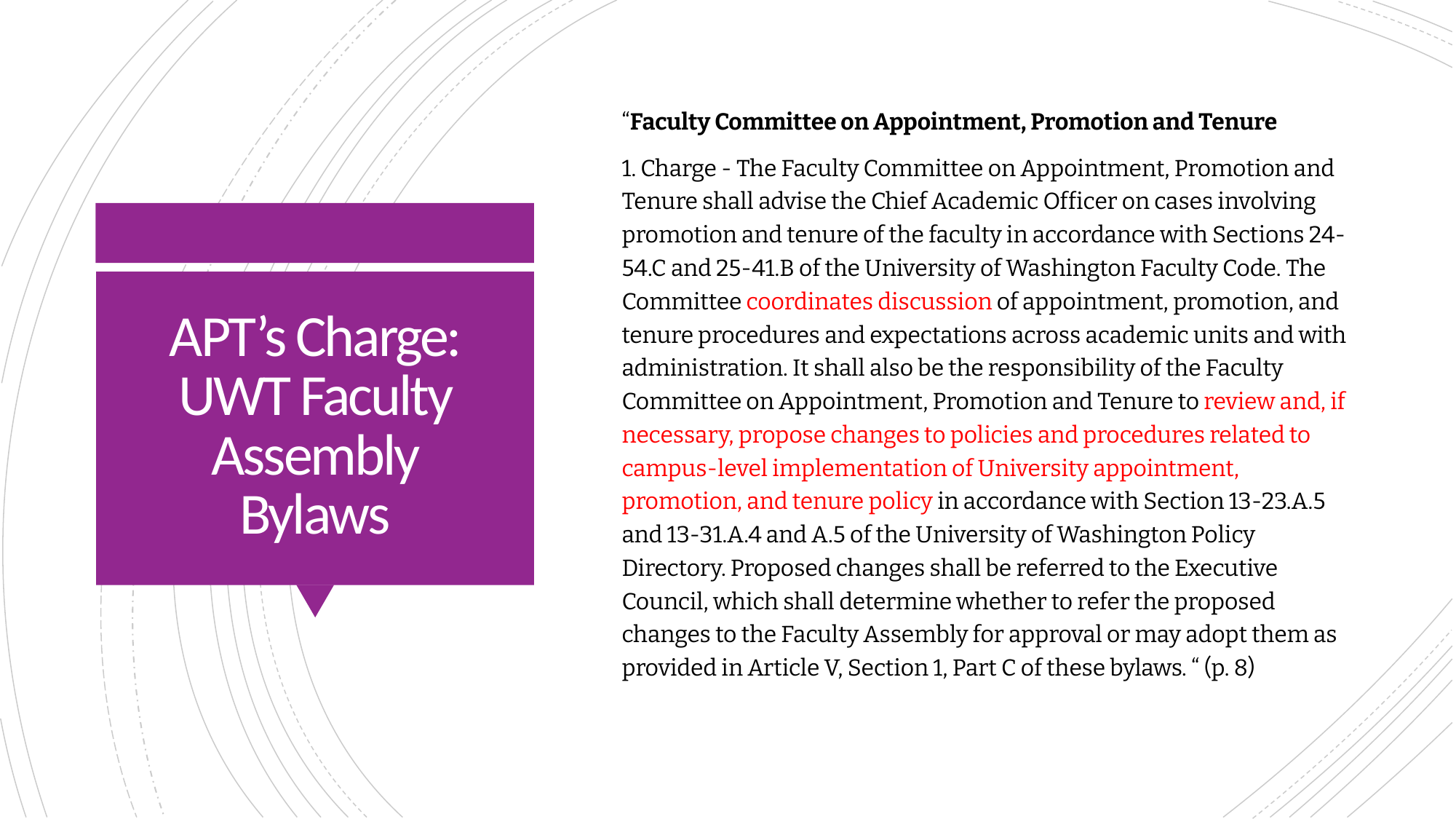

“Faculty Committee on Appointment, Promotion and Tenure
1. Charge - The Faculty Committee on Appointment, Promotion and Tenure shall advise the Chief Academic Officer on cases involving promotion and tenure of the faculty in accordance with Sections 24-54.C and 25-41.B of the University of Washington Faculty Code. The Committee coordinates discussion of appointment, promotion, and tenure procedures and expectations across academic units and with administration. It shall also be the responsibility of the Faculty Committee on Appointment, Promotion and Tenure to review and, if necessary, propose changes to policies and procedures related to campus-level implementation of University appointment, promotion, and tenure policy in accordance with Section 13-23.A.5 and 13-31.A.4 and A.5 of the University of Washington Policy Directory. Proposed changes shall be referred to the Executive Council, which shall determine whether to refer the proposed changes to the Faculty Assembly for approval or may adopt them as provided in Article V, Section 1, Part C of these bylaws. “ (p. 8)

# APT’s Charge: UWT Faculty Assembly Bylaws